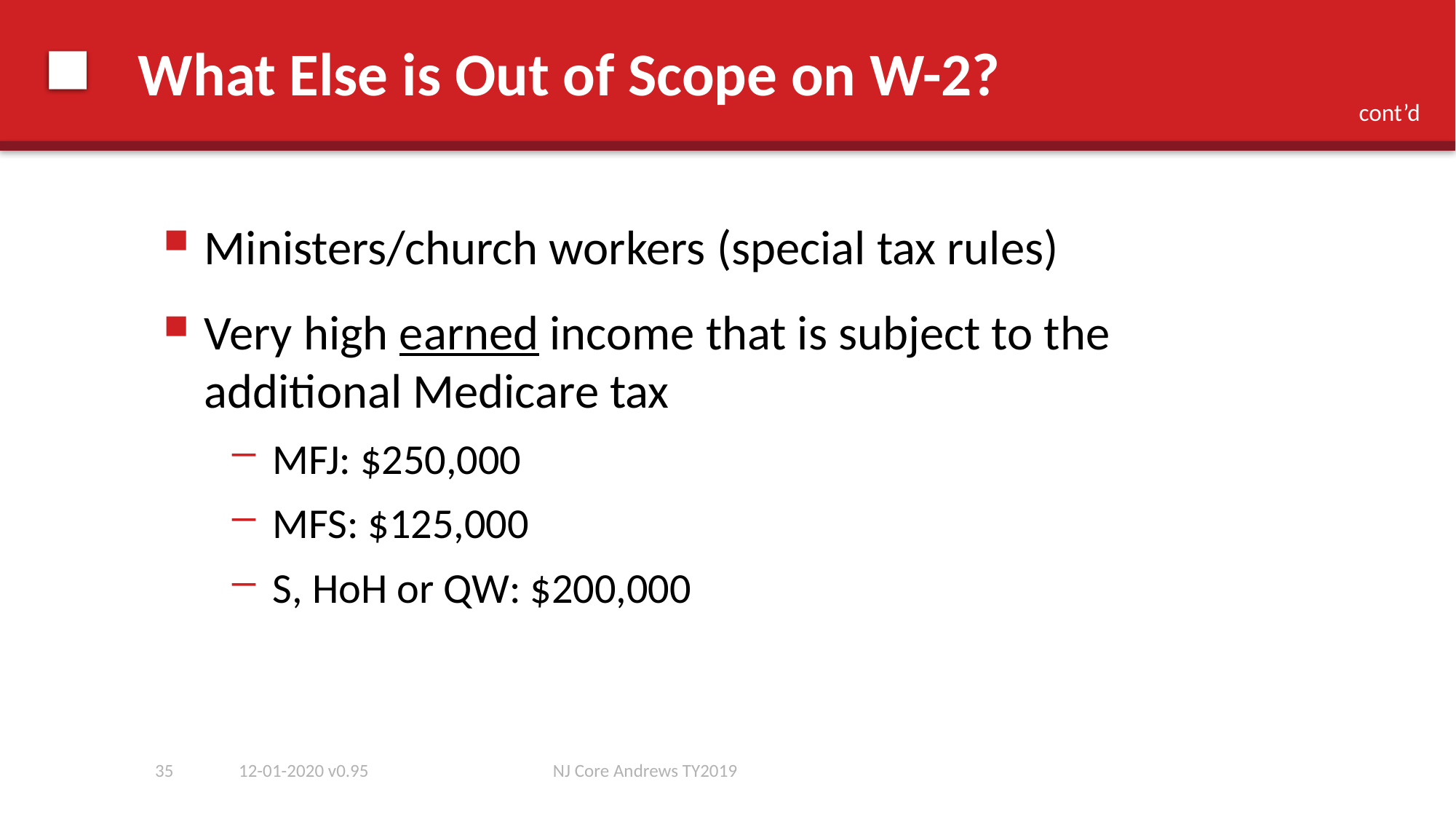

# What Else is Out of Scope on W-2?
 cont’d
Ministers/church workers (special tax rules)
Very high earned income that is subject to the additional Medicare tax
MFJ: $250,000
MFS: $125,000
S, HoH or QW: $200,000

35
12-01-2020 v0.95
NJ Core Andrews TY2019